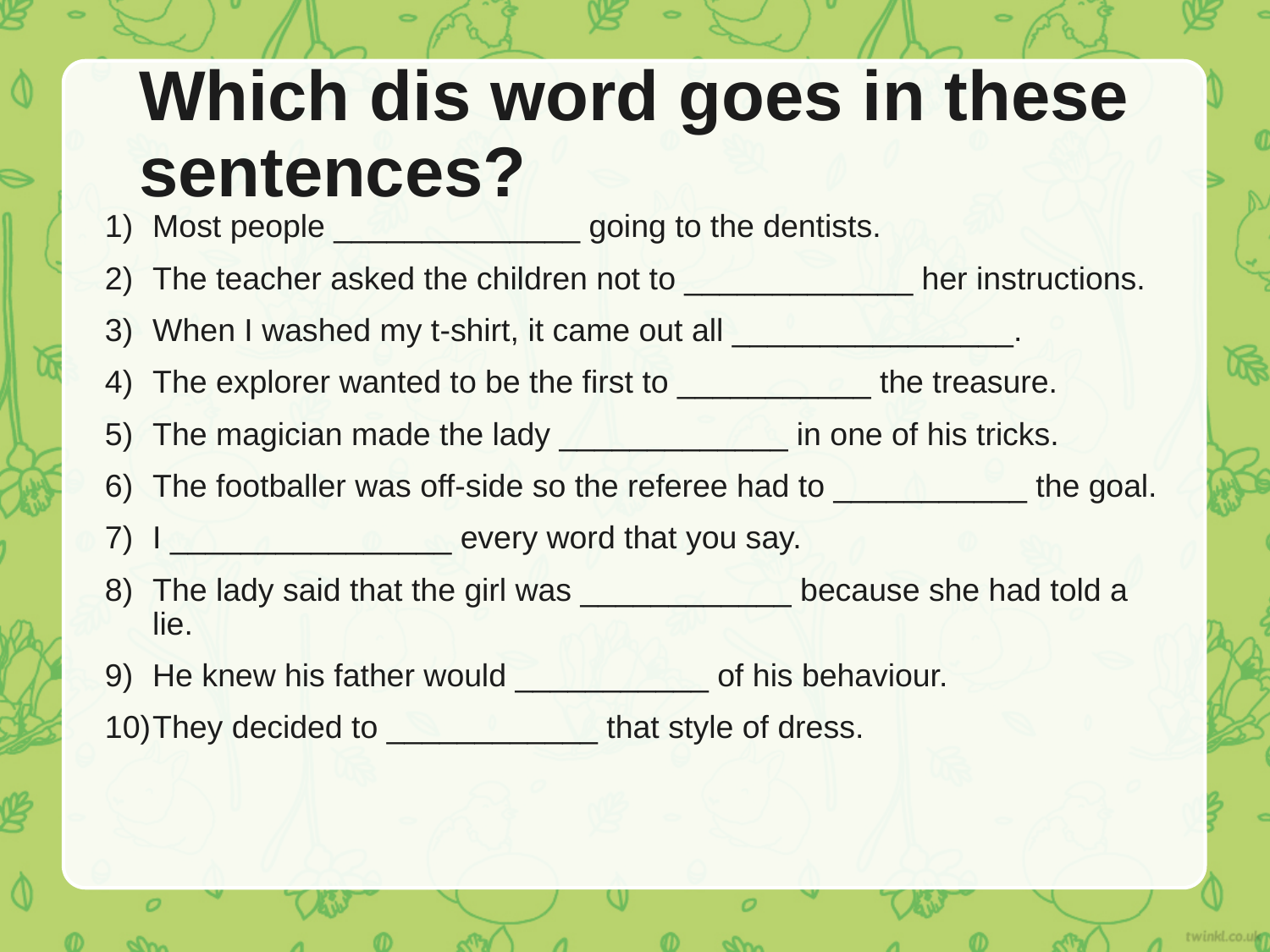

# Which dis word goes in these sentences?
Most people ______________ going to the dentists.
The teacher asked the children not to _____________ her instructions.
When I washed my t-shirt, it came out all ________________.
The explorer wanted to be the first to ___________ the treasure.
The magician made the lady _____________ in one of his tricks.
The footballer was off-side so the referee had to ___________ the goal.
I ________________ every word that you say.
The lady said that the girl was ____________ because she had told a lie.
He knew his father would ___________ of his behaviour.
They decided to ____________ that style of dress.